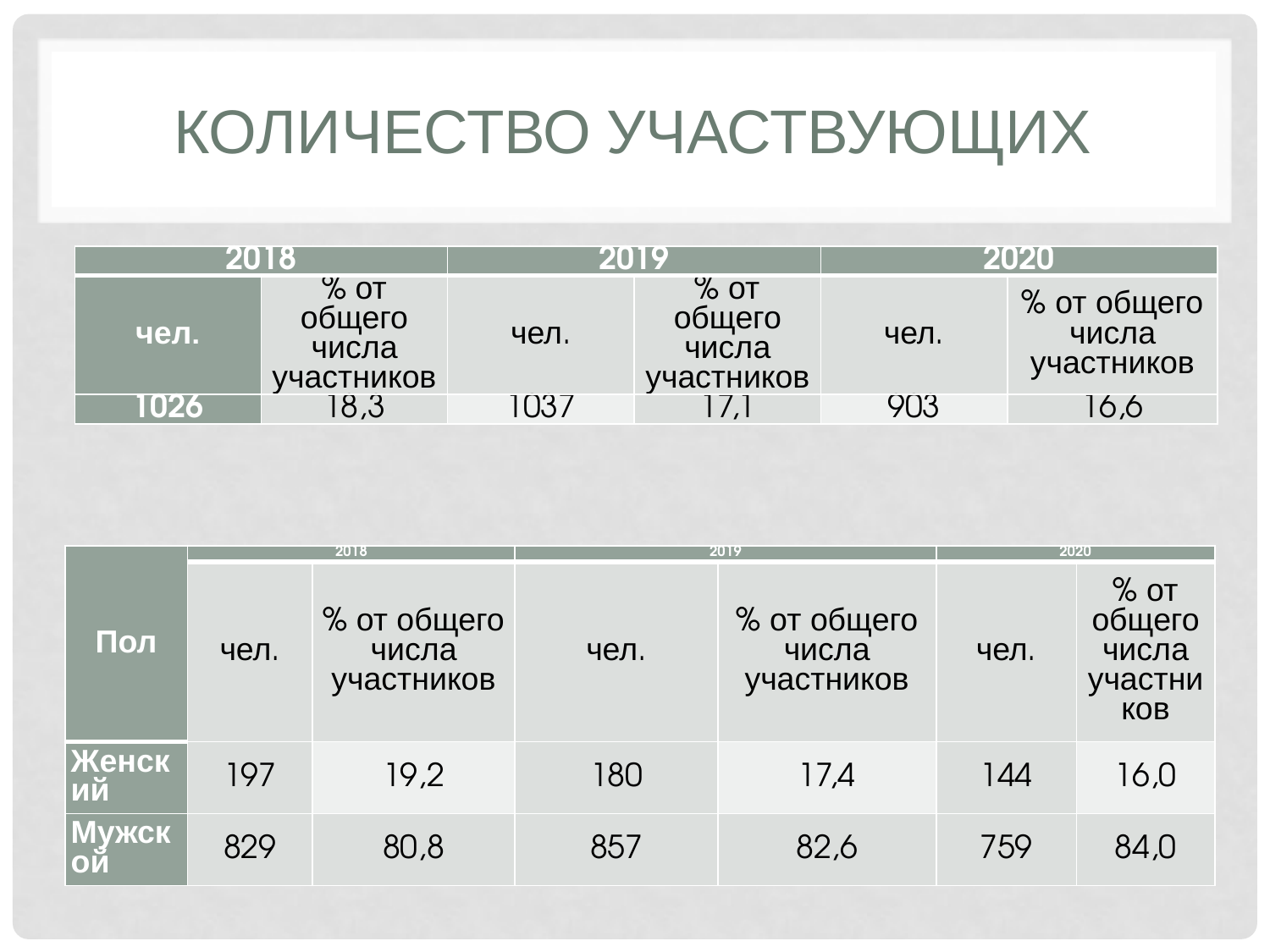

# Количество участвующих
| 2018 |  | 2019 |  | 2020 |  |
| --- | --- | --- | --- | --- | --- |
| чел. | % от общего числа участников | чел. | % от общего числа участников | чел. | % от общего числа участников |
| 1026 | 18,3 | 1037 | 17,1 | 903 | 16,6 |
| Пол | 2018 |  | 2019 |  | 2020 |  |
| --- | --- | --- | --- | --- | --- | --- |
|  | чел. | % от общего числа участников | чел. | % от общего числа участников | чел. | % от общего числа участников |
| Женский | 197 | 19,2 | 180 | 17,4 | 144 | 16,0 |
| Мужской | 829 | 80,8 | 857 | 82,6 | 759 | 84,0 |